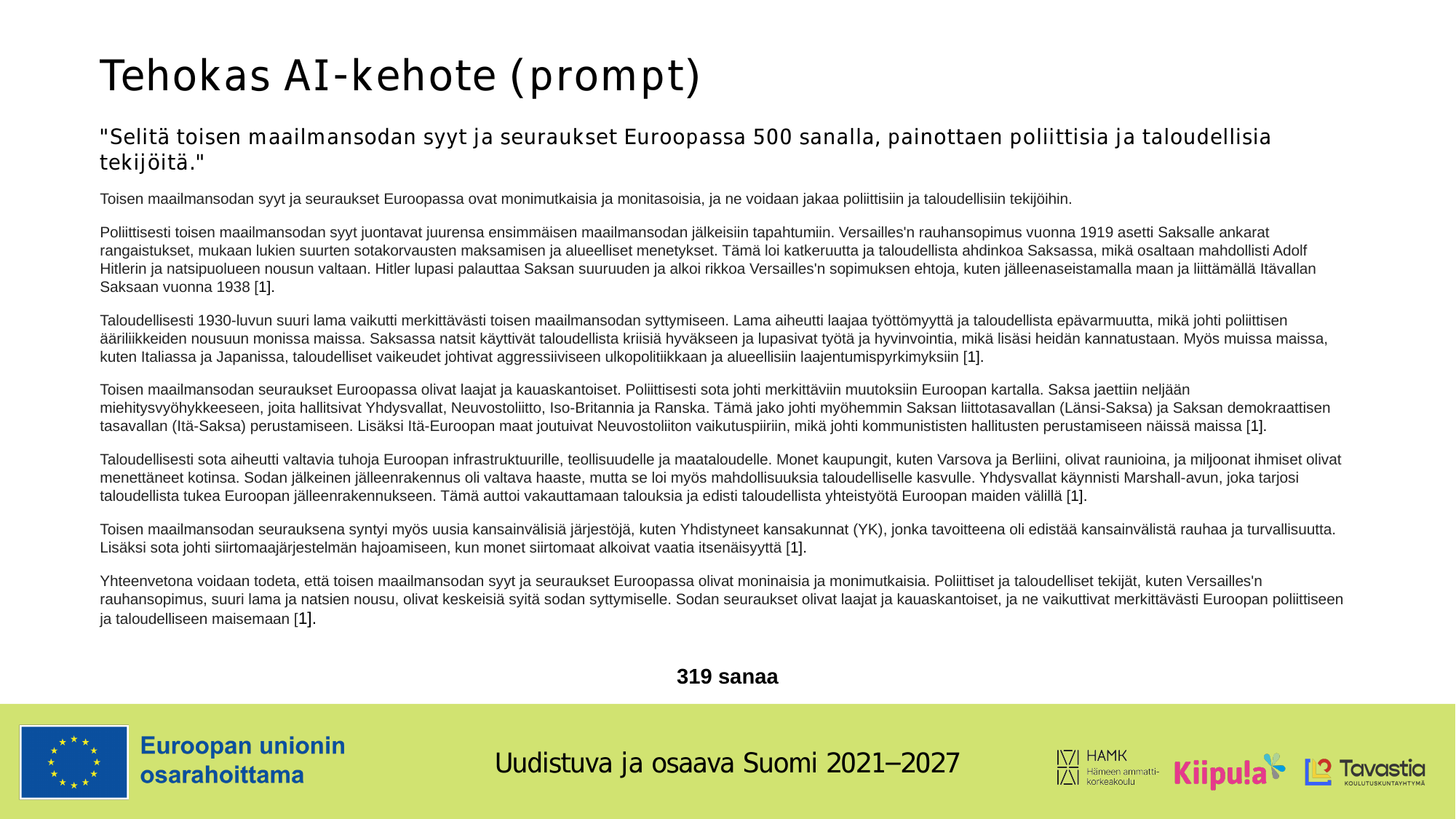

# Tehokas AI-kehote (prompt)
"Selitä toisen maailmansodan syyt ja seuraukset Euroopassa 500 sanalla, painottaen poliittisia ja taloudellisia tekijöitä."
Toisen maailmansodan syyt ja seuraukset Euroopassa ovat monimutkaisia ja monitasoisia, ja ne voidaan jakaa poliittisiin ja taloudellisiin tekijöihin.
Poliittisesti toisen maailmansodan syyt juontavat juurensa ensimmäisen maailmansodan jälkeisiin tapahtumiin. Versailles'n rauhansopimus vuonna 1919 asetti Saksalle ankarat rangaistukset, mukaan lukien suurten sotakorvausten maksamisen ja alueelliset menetykset. Tämä loi katkeruutta ja taloudellista ahdinkoa Saksassa, mikä osaltaan mahdollisti Adolf Hitlerin ja natsipuolueen nousun valtaan. Hitler lupasi palauttaa Saksan suuruuden ja alkoi rikkoa Versailles'n sopimuksen ehtoja, kuten jälleenaseistamalla maan ja liittämällä Itävallan Saksaan vuonna 1938 [1].
Taloudellisesti 1930-luvun suuri lama vaikutti merkittävästi toisen maailmansodan syttymiseen. Lama aiheutti laajaa työttömyyttä ja taloudellista epävarmuutta, mikä johti poliittisen ääriliikkeiden nousuun monissa maissa. Saksassa natsit käyttivät taloudellista kriisiä hyväkseen ja lupasivat työtä ja hyvinvointia, mikä lisäsi heidän kannatustaan. Myös muissa maissa, kuten Italiassa ja Japanissa, taloudelliset vaikeudet johtivat aggressiiviseen ulkopolitiikkaan ja alueellisiin laajentumispyrkimyksiin [1].
Toisen maailmansodan seuraukset Euroopassa olivat laajat ja kauaskantoiset. Poliittisesti sota johti merkittäviin muutoksiin Euroopan kartalla. Saksa jaettiin neljään miehitysvyöhykkeeseen, joita hallitsivat Yhdysvallat, Neuvostoliitto, Iso-Britannia ja Ranska. Tämä jako johti myöhemmin Saksan liittotasavallan (Länsi-Saksa) ja Saksan demokraattisen tasavallan (Itä-Saksa) perustamiseen. Lisäksi Itä-Euroopan maat joutuivat Neuvostoliiton vaikutuspiiriin, mikä johti kommunististen hallitusten perustamiseen näissä maissa [1].
Taloudellisesti sota aiheutti valtavia tuhoja Euroopan infrastruktuurille, teollisuudelle ja maataloudelle. Monet kaupungit, kuten Varsova ja Berliini, olivat raunioina, ja miljoonat ihmiset olivat menettäneet kotinsa. Sodan jälkeinen jälleenrakennus oli valtava haaste, mutta se loi myös mahdollisuuksia taloudelliselle kasvulle. Yhdysvallat käynnisti Marshall-avun, joka tarjosi taloudellista tukea Euroopan jälleenrakennukseen. Tämä auttoi vakauttamaan talouksia ja edisti taloudellista yhteistyötä Euroopan maiden välillä [1].
Toisen maailmansodan seurauksena syntyi myös uusia kansainvälisiä järjestöjä, kuten Yhdistyneet kansakunnat (YK), jonka tavoitteena oli edistää kansainvälistä rauhaa ja turvallisuutta. Lisäksi sota johti siirtomaajärjestelmän hajoamiseen, kun monet siirtomaat alkoivat vaatia itsenäisyyttä [1].
Yhteenvetona voidaan todeta, että toisen maailmansodan syyt ja seuraukset Euroopassa olivat moninaisia ja monimutkaisia. Poliittiset ja taloudelliset tekijät, kuten Versailles'n rauhansopimus, suuri lama ja natsien nousu, olivat keskeisiä syitä sodan syttymiselle. Sodan seuraukset olivat laajat ja kauaskantoiset, ja ne vaikuttivat merkittävästi Euroopan poliittiseen ja taloudelliseen maisemaan [1].
319 sanaa